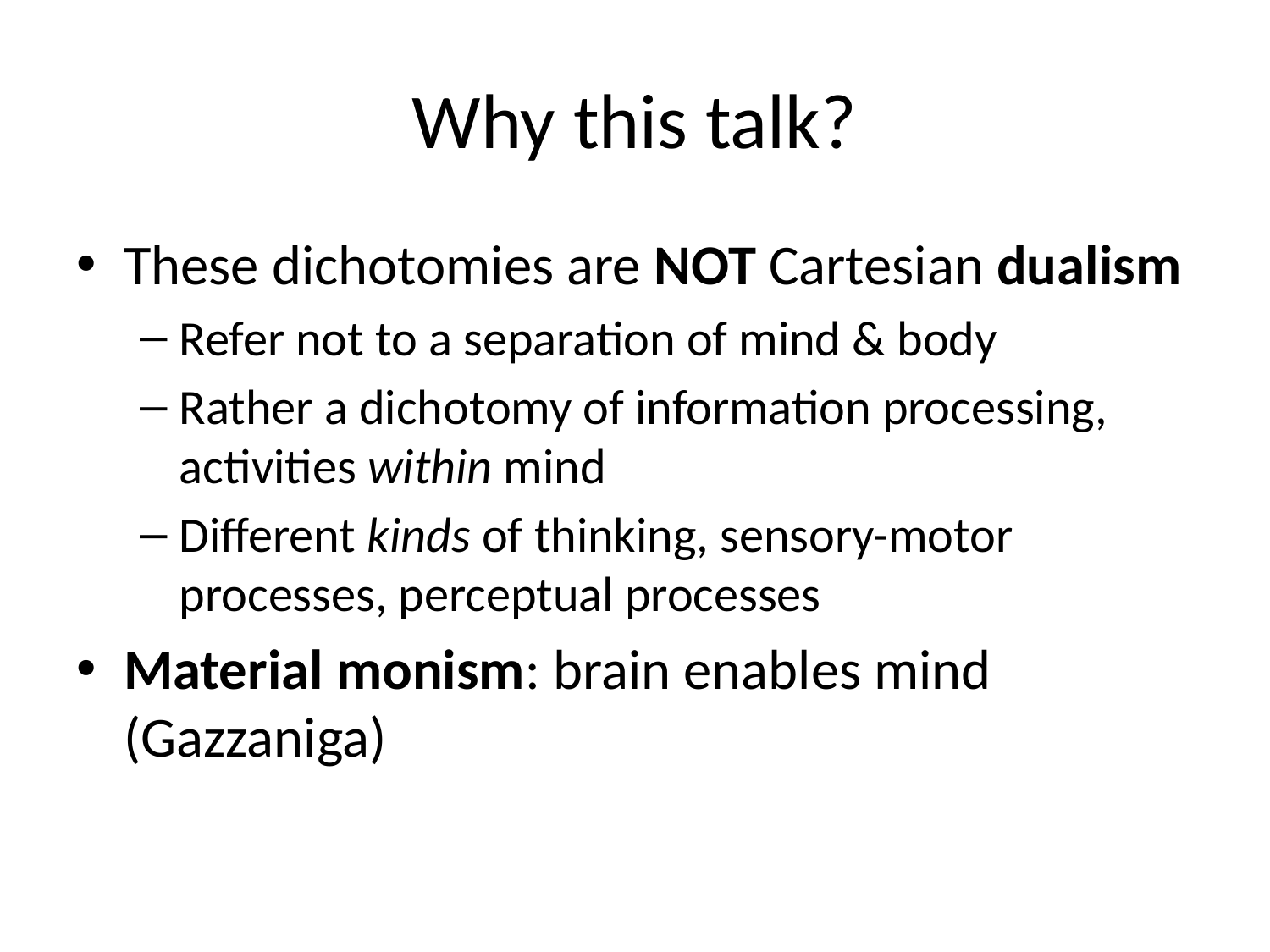

# Why this talk?
These dichotomies are NOT Cartesian dualism
Refer not to a separation of mind & body
Rather a dichotomy of information processing, activities within mind
Different kinds of thinking, sensory-motor processes, perceptual processes
Material monism: brain enables mind (Gazzaniga)